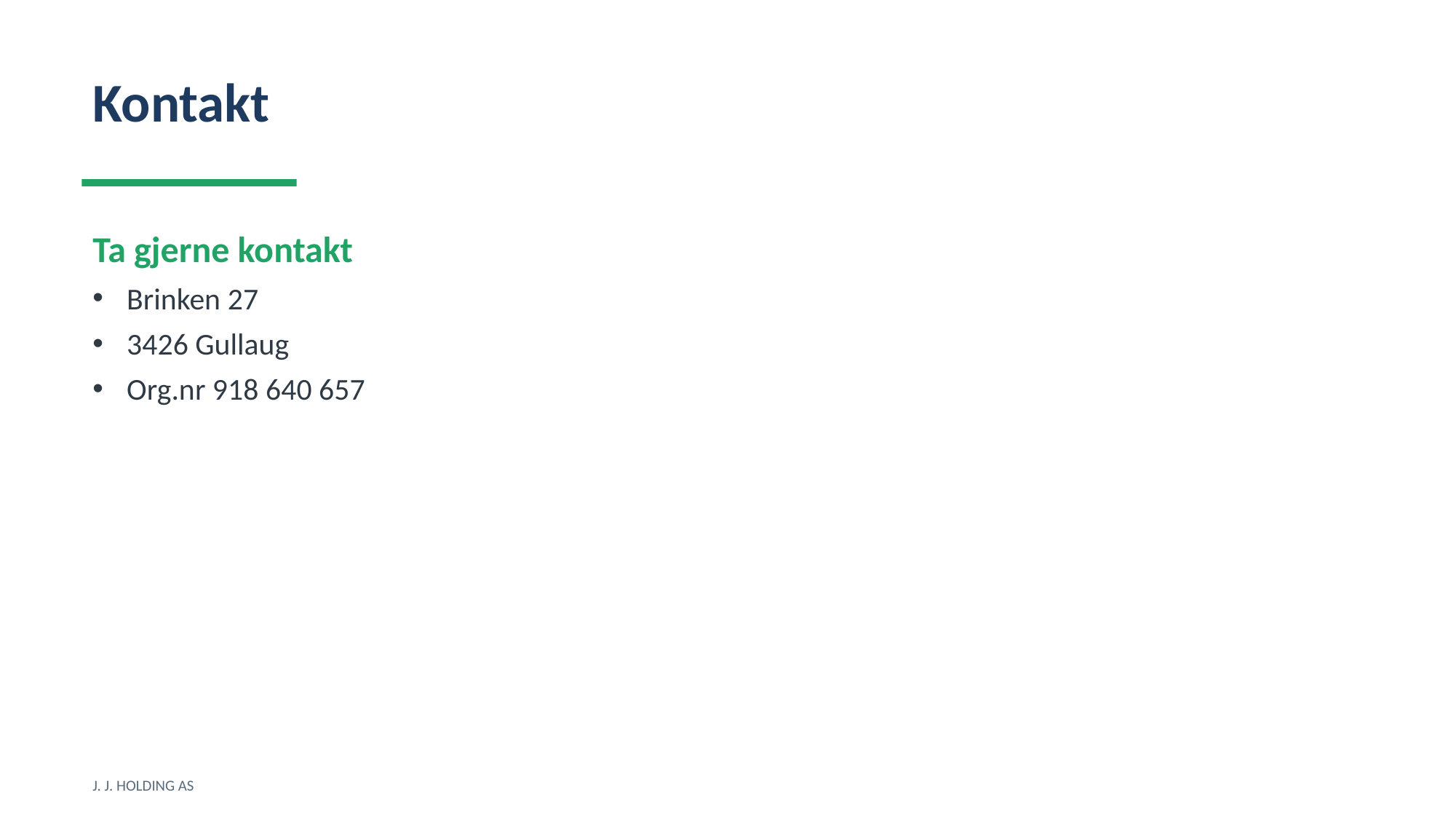

Kontakt

Ta gjerne kontakt
Brinken 27
3426 Gullaug
Org.nr 918 640 657
J. J. HOLDING AS